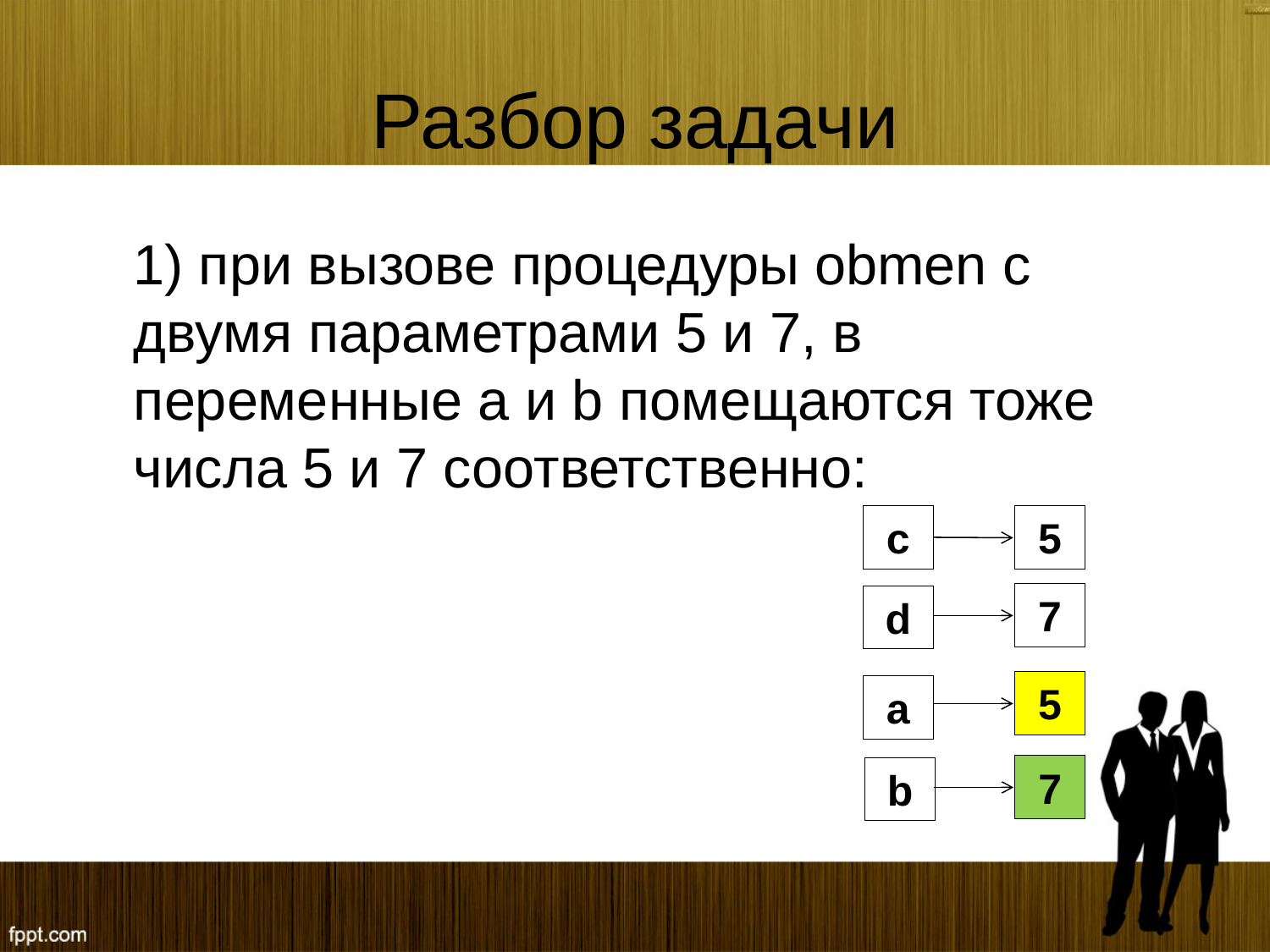

# Разбор задачи
   1) при вызове процедуры obmen с двумя параметрами 5 и 7, в переменные a и b помещаются тоже числа 5 и 7 соответственно:

с
5
7
d
5
a
7
b